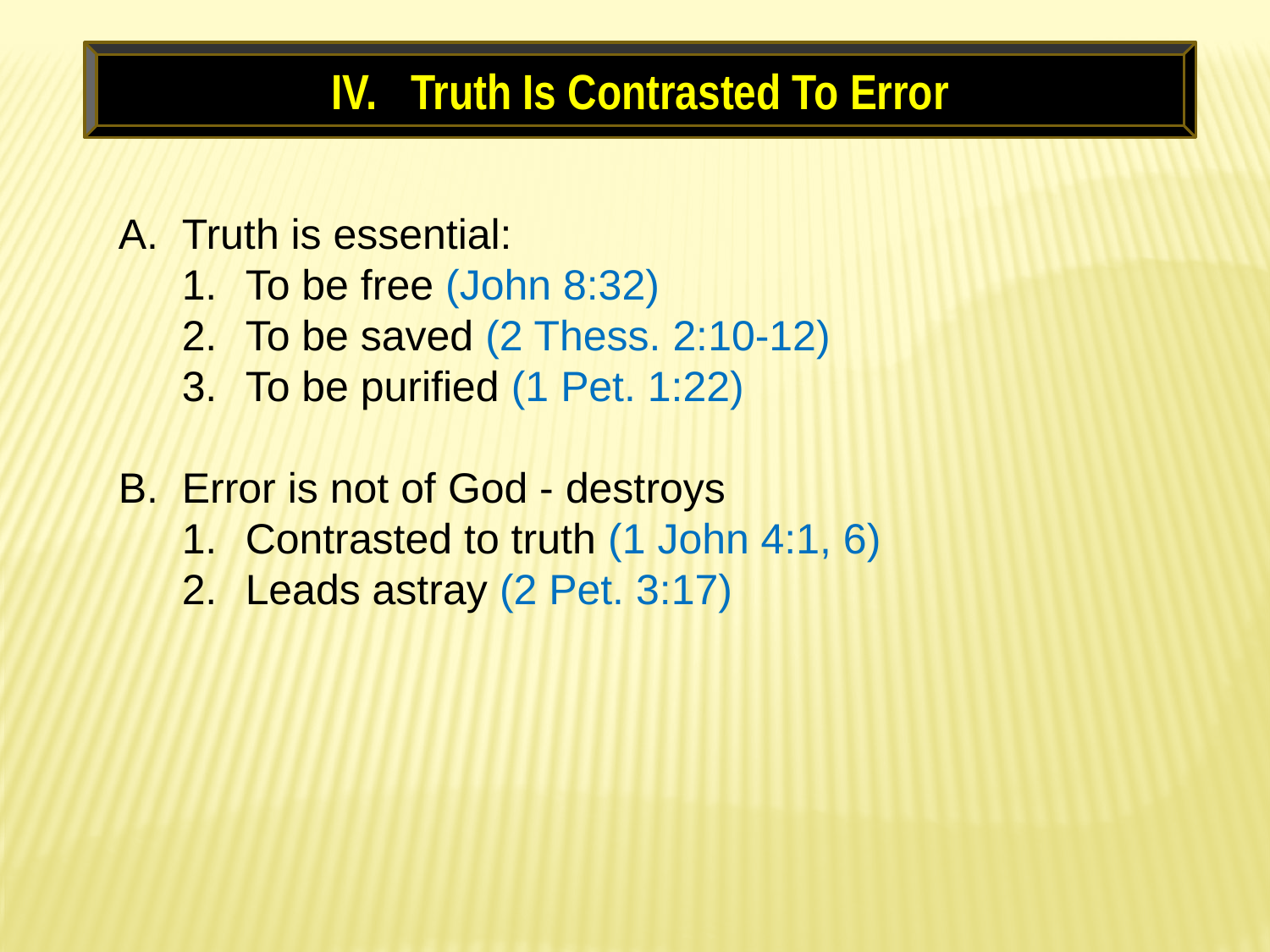

Truth Is Contrasted To Error
Truth is essential:
To be free (John 8:32)
To be saved (2 Thess. 2:10-12)
To be purified (1 Pet. 1:22)

Error is not of God - destroys
Contrasted to truth (1 John 4:1, 6)
Leads astray (2 Pet. 3:17)